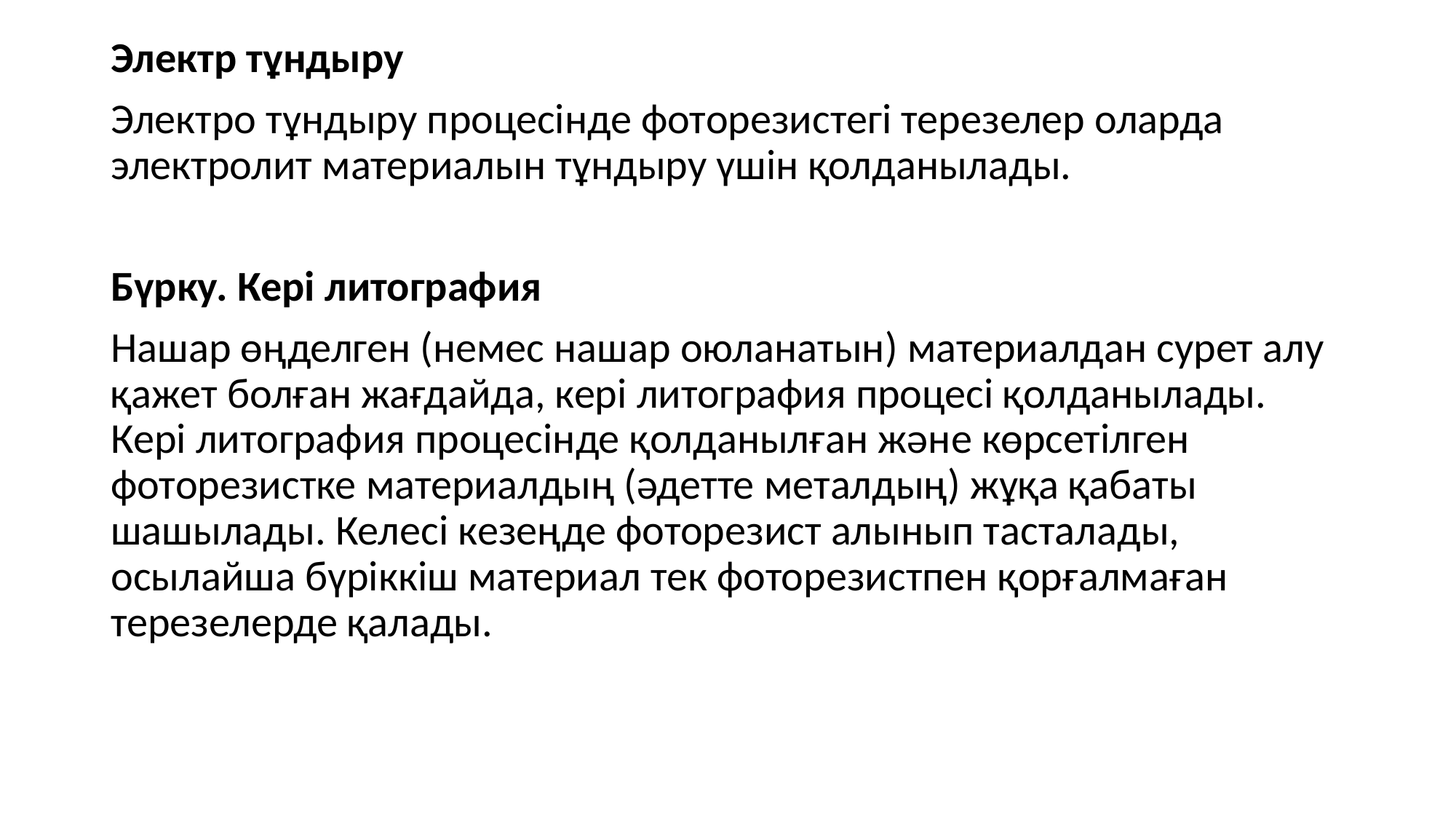

Электр тұндыру
Электро тұндыру процесінде фоторезистегі терезелер оларда электролит материалын тұндыру үшін қолданылады.

Бүрку. Кері литография
Нашар өңделген (немес нашар оюланатын) материалдан сурет алу қажет болған жағдайда, кері литография процесі қолданылады. Кері литография процесінде қолданылған және көрсетілген фоторезистке материалдың (әдетте металдың) жұқа қабаты шашылады. Келесі кезеңде фоторезист алынып тасталады, осылайша бүріккіш материал тек фоторезистпен қорғалмаған терезелерде қалады.